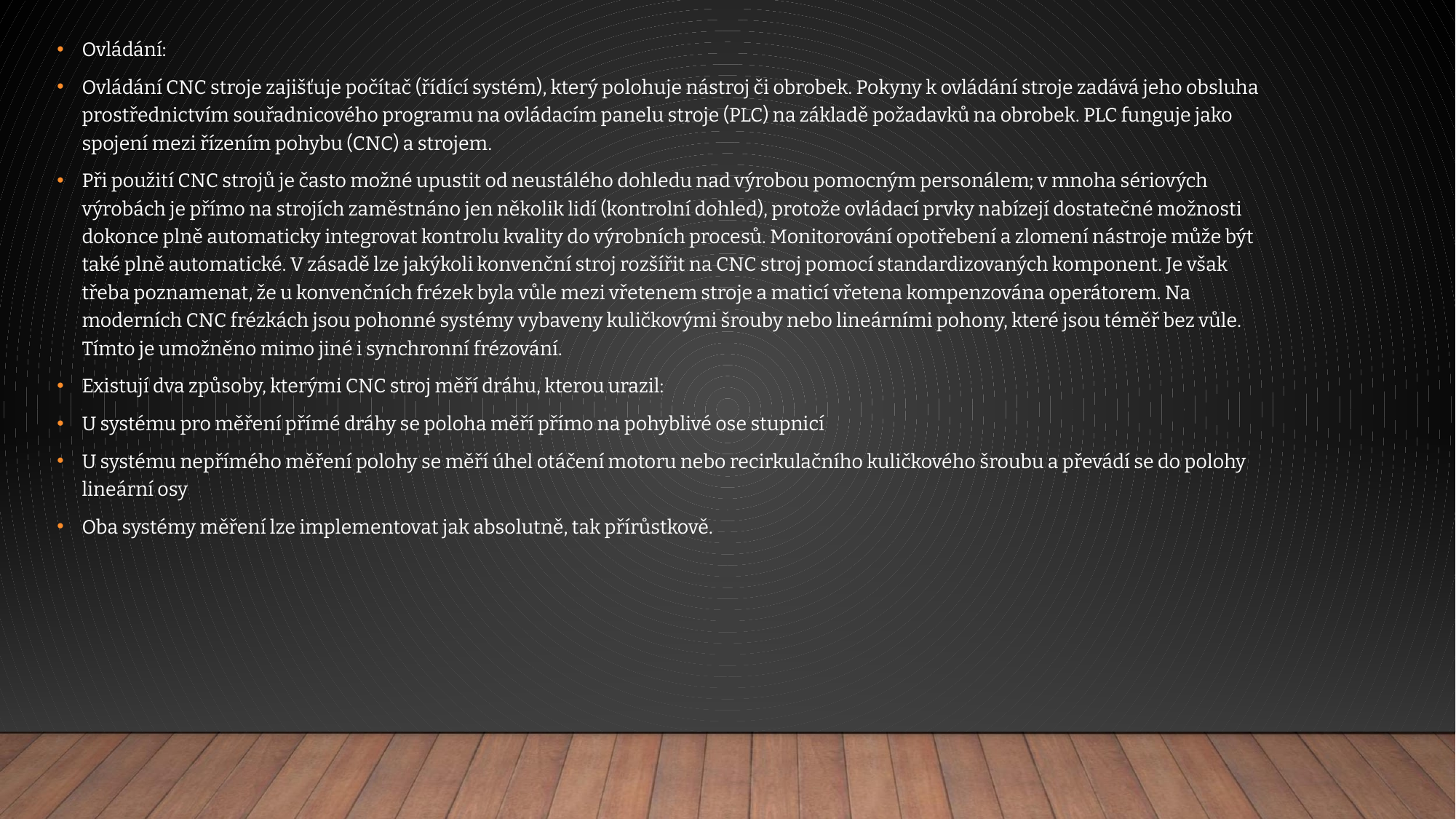

Ovládání:
Ovládání CNC stroje zajišťuje počítač (řídící systém), který polohuje nástroj či obrobek. Pokyny k ovládání stroje zadává jeho obsluha prostřednictvím souřadnicového programu na ovládacím panelu stroje (PLC) na základě požadavků na obrobek. PLC funguje jako spojení mezi řízením pohybu (CNC) a strojem.
Při použití CNC strojů je často možné upustit od neustálého dohledu nad výrobou pomocným personálem; v mnoha sériových výrobách je přímo na strojích zaměstnáno jen několik lidí (kontrolní dohled), protože ovládací prvky nabízejí dostatečné možnosti dokonce plně automaticky integrovat kontrolu kvality do výrobních procesů. Monitorování opotřebení a zlomení nástroje může být také plně automatické. V zásadě lze jakýkoli konvenční stroj rozšířit na CNC stroj pomocí standardizovaných komponent. Je však třeba poznamenat, že u konvenčních frézek byla vůle mezi vřetenem stroje a maticí vřetena kompenzována operátorem. Na moderních CNC frézkách jsou pohonné systémy vybaveny kuličkovými šrouby nebo lineárními pohony, které jsou téměř bez vůle. Tímto je umožněno mimo jiné i synchronní frézování.
Existují dva způsoby, kterými CNC stroj měří dráhu, kterou urazil:
U systému pro měření přímé dráhy se poloha měří přímo na pohyblivé ose stupnicí
U systému nepřímého měření polohy se měří úhel otáčení motoru nebo recirkulačního kuličkového šroubu a převádí se do polohy lineární osy
Oba systémy měření lze implementovat jak absolutně, tak přírůstkově.